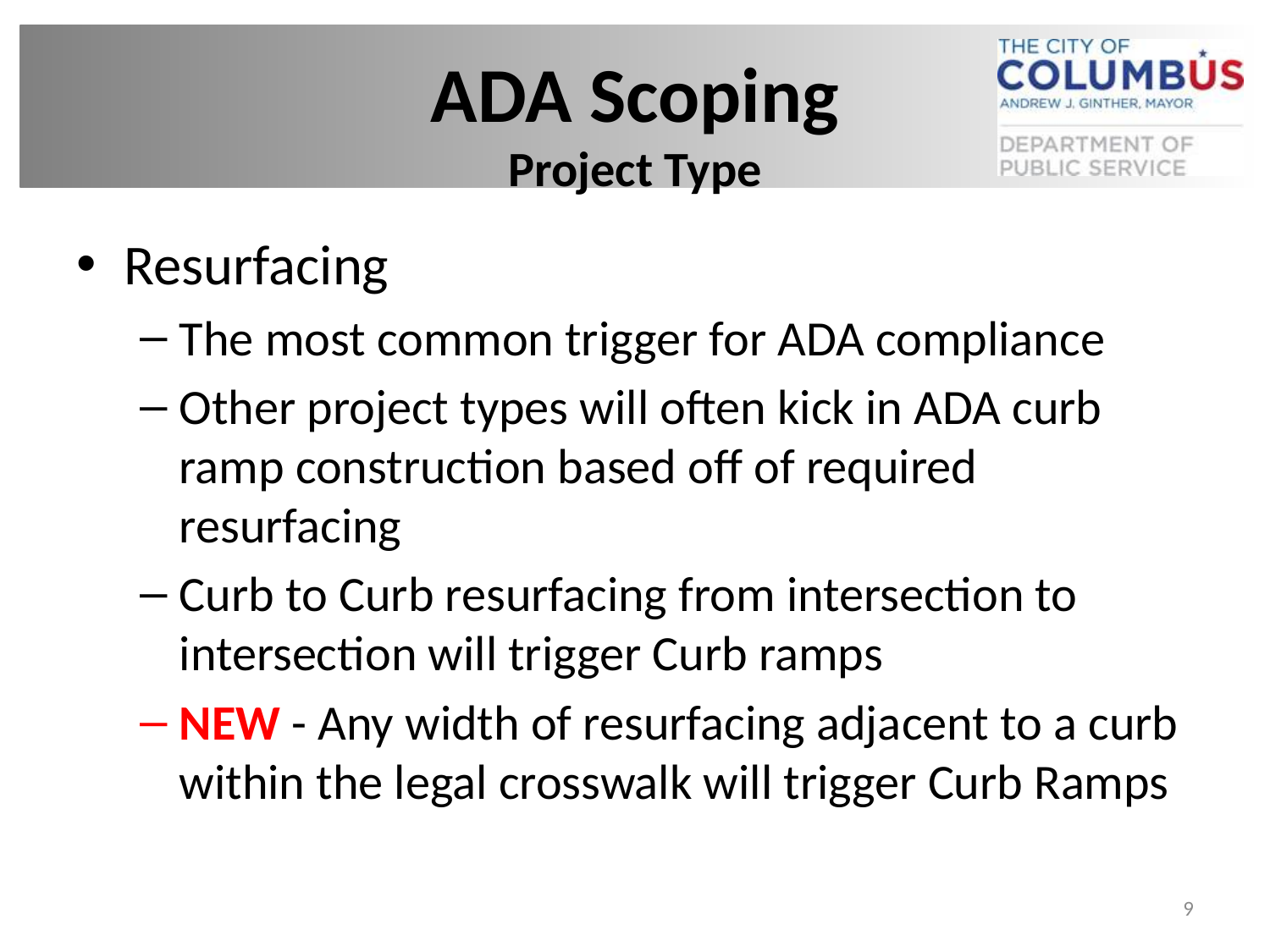

# ADA Scoping Project Type
Resurfacing
The most common trigger for ADA compliance
Other project types will often kick in ADA curb ramp construction based off of required resurfacing
Curb to Curb resurfacing from intersection to intersection will trigger Curb ramps
NEW - Any width of resurfacing adjacent to a curb within the legal crosswalk will trigger Curb Ramps
9